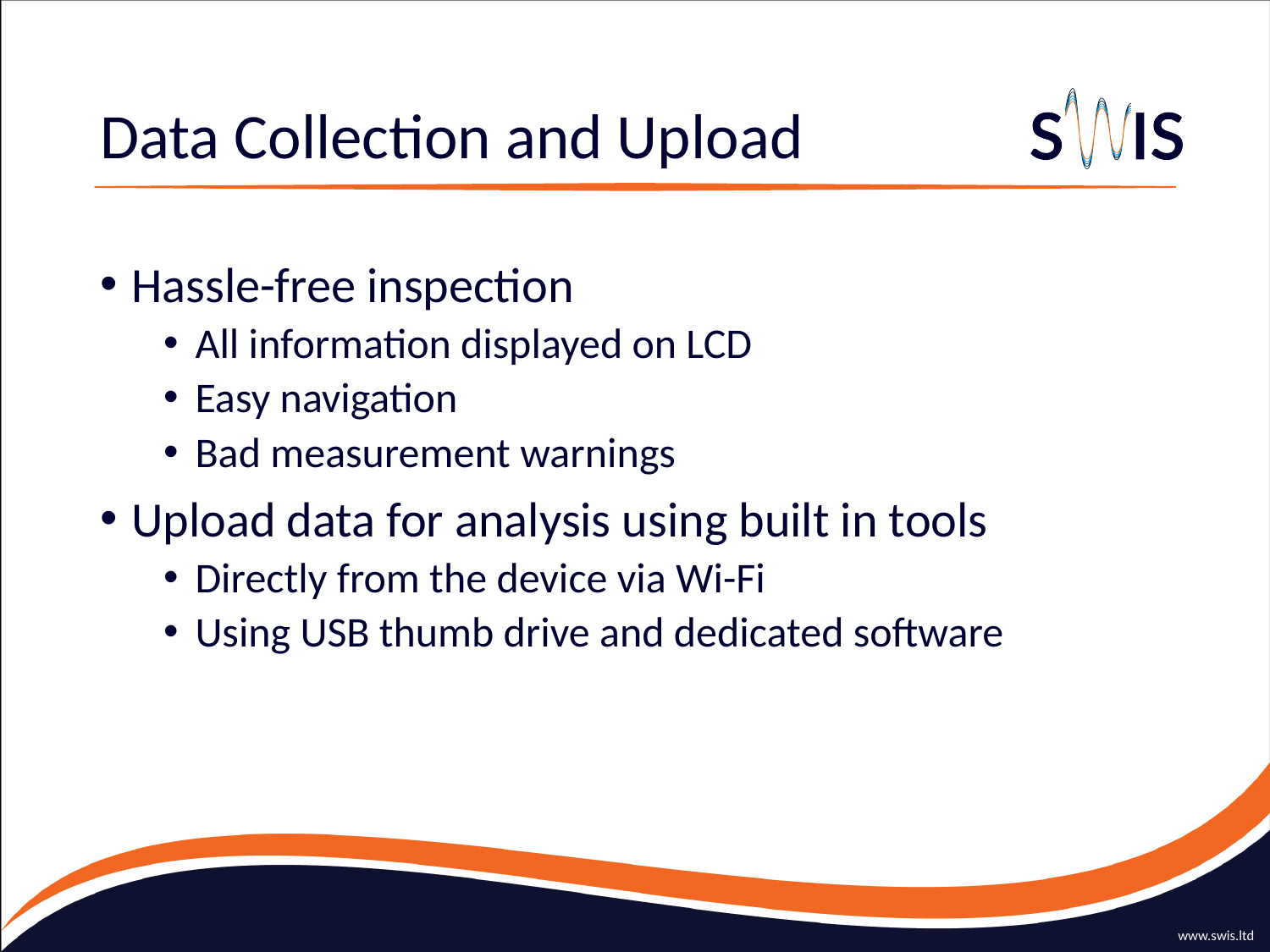

# Data Collection and Upload
Hassle-free inspection
All information displayed on LCD
Easy navigation
Bad measurement warnings
Upload data for analysis using built in tools
Directly from the device via Wi-Fi
Using USB thumb drive and dedicated software